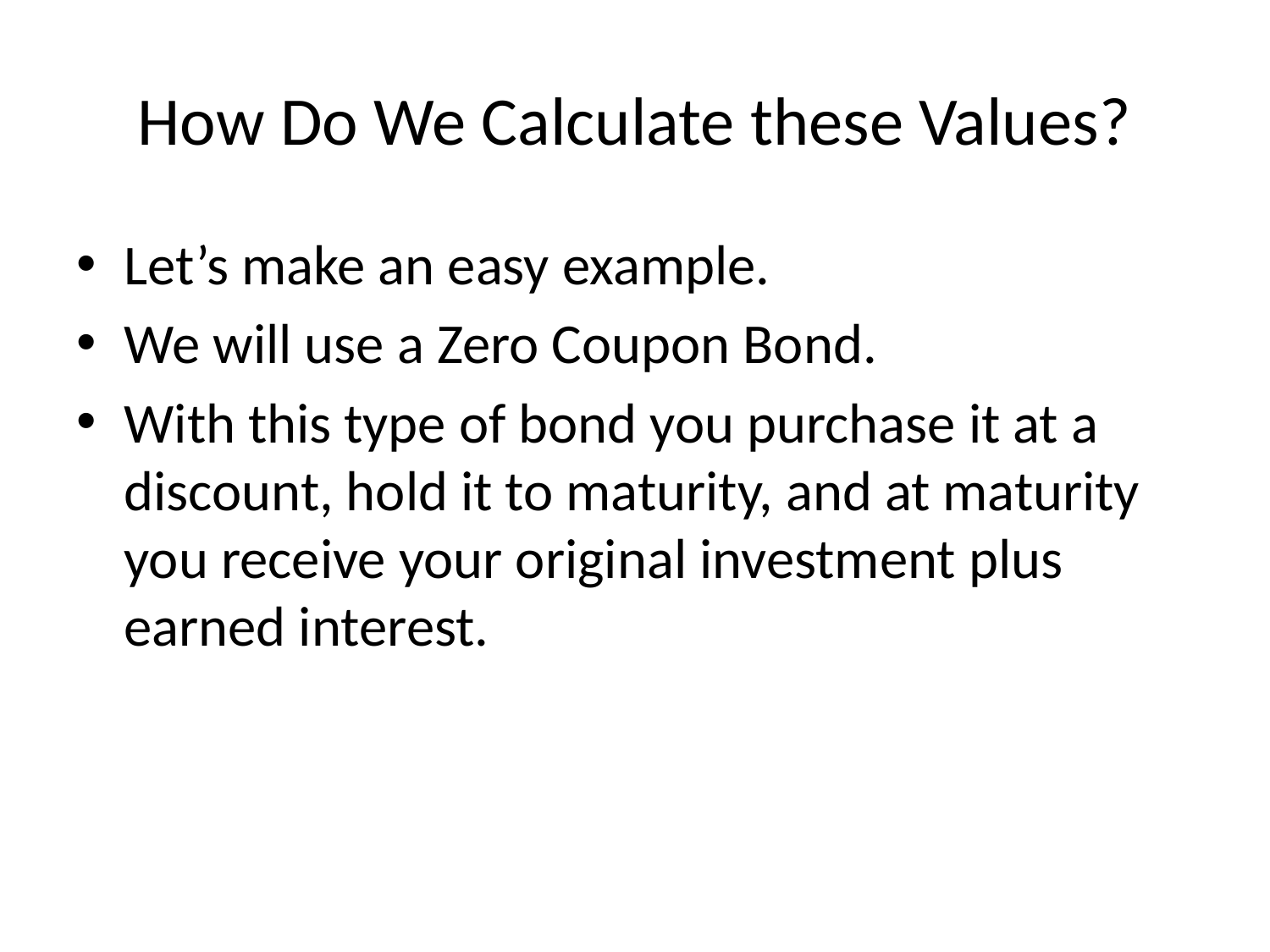

# How Do We Calculate these Values?
Let’s make an easy example.
We will use a Zero Coupon Bond.
With this type of bond you purchase it at a discount, hold it to maturity, and at maturity you receive your original investment plus earned interest.